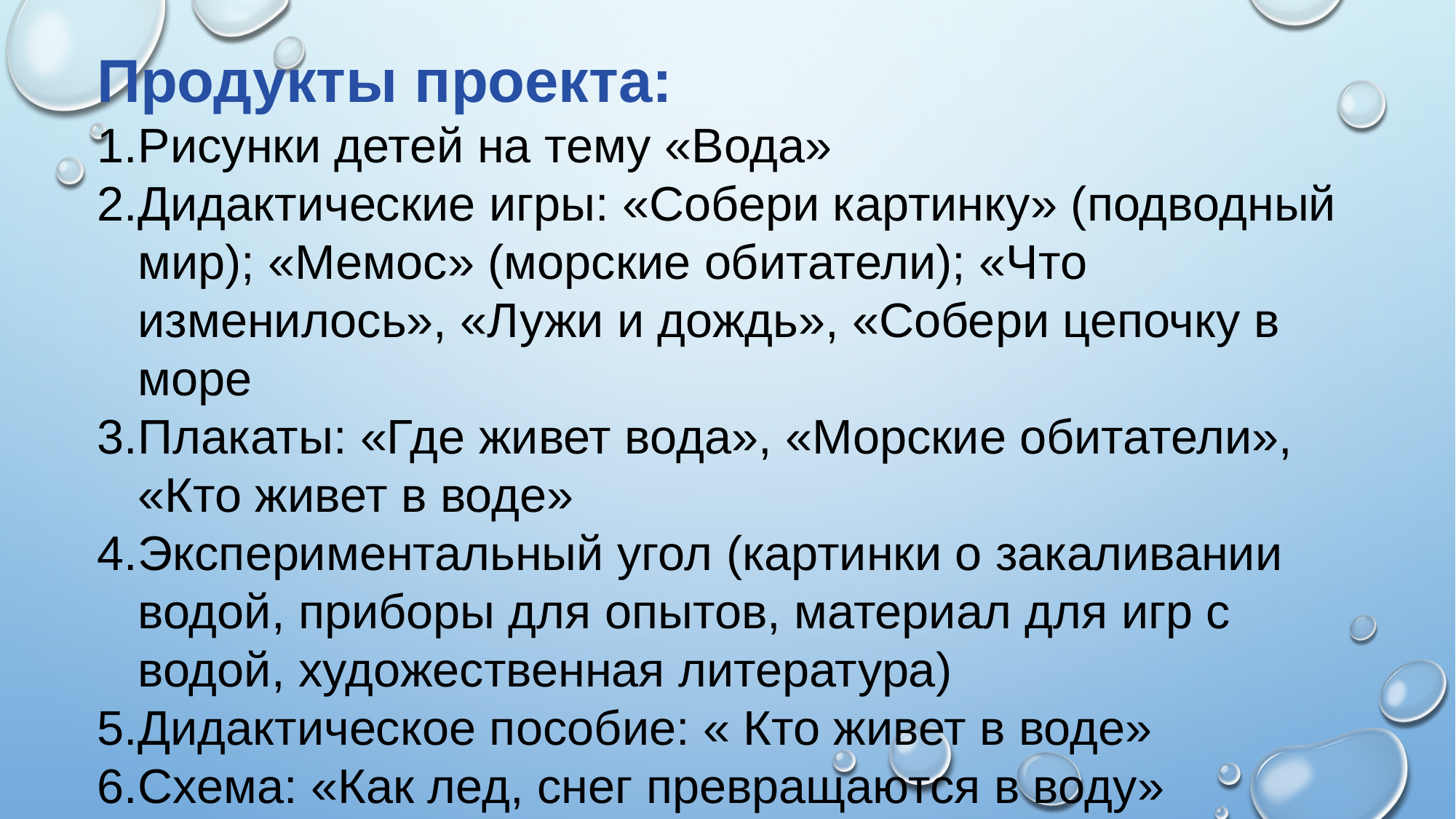

Продукты проекта:
Рисунки детей на тему «Вода»
Дидактические игры: «Собери картинку» (подводный мир); «Мемос» (морские обитатели); «Что изменилось», «Лужи и дождь», «Собери цепочку в море
Плакаты: «Где живет вода», «Морские обитатели», «Кто живет в воде»
Экспериментальный угол (картинки о закаливании водой, приборы для опытов, материал для игр с водой, художественная литература)
Дидактическое пособие: « Кто живет в воде»
Схема: «Как лед, снег превращаются в воду»